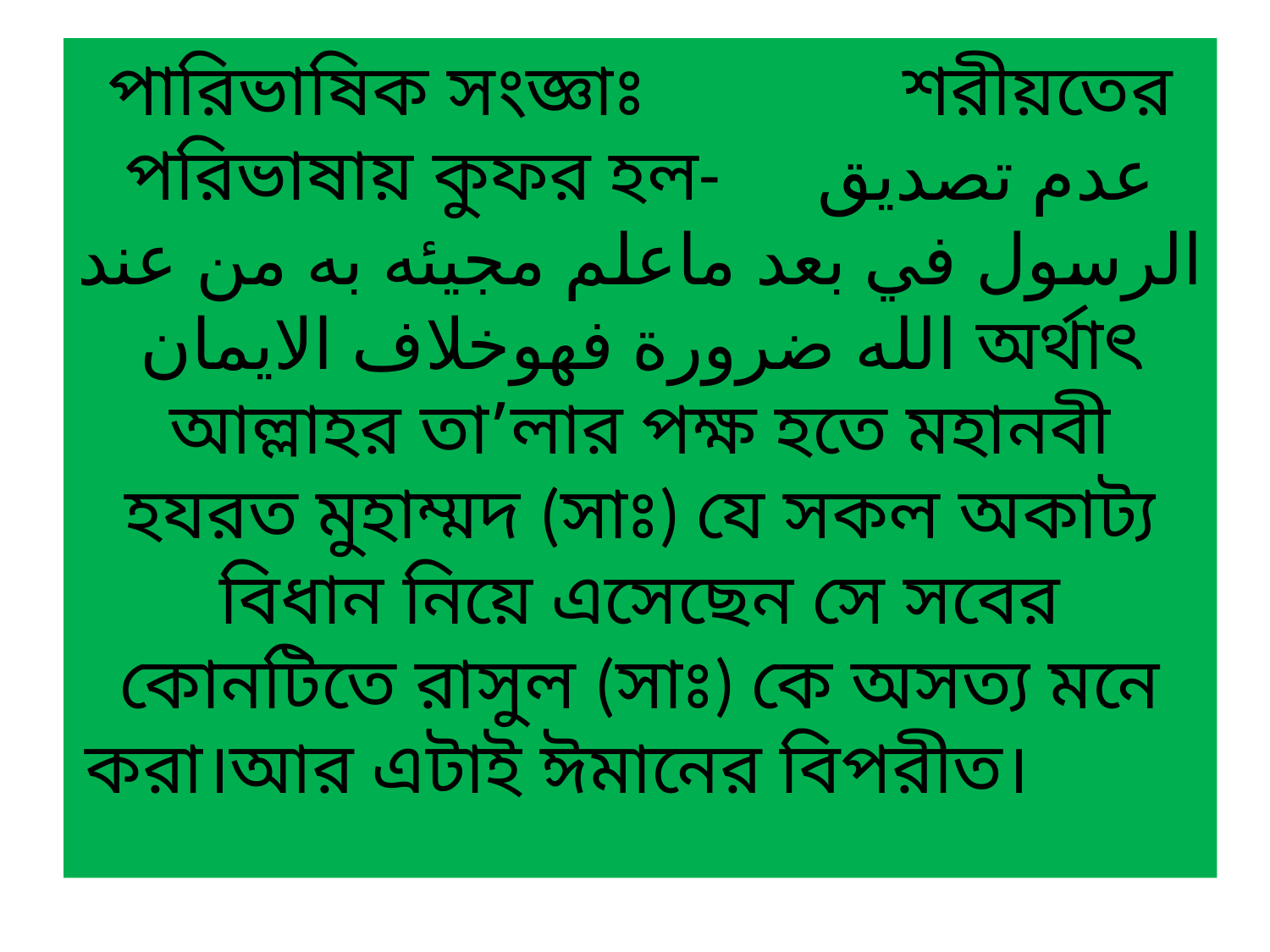

# পারিভাষিক সংজ্ঞাঃ              শরীয়তের পরিভাষায় কুফর হল-      عدم تصديق الرسول في بعد ماعلم مجيئه به من عند الله ضرورة فهوخلاف الايمان অর্থাৎ আল্লাহর তা’লার পক্ষ হতে মহানবী হযরত মুহাম্মদ (সাঃ) যে সকল অকাট্য বিধান নিয়ে এসেছেন সে সবের কোনটিতে রাসুল (সাঃ) কে অসত্য মনে করা।আর এটাই ঈমানের বিপরীত।